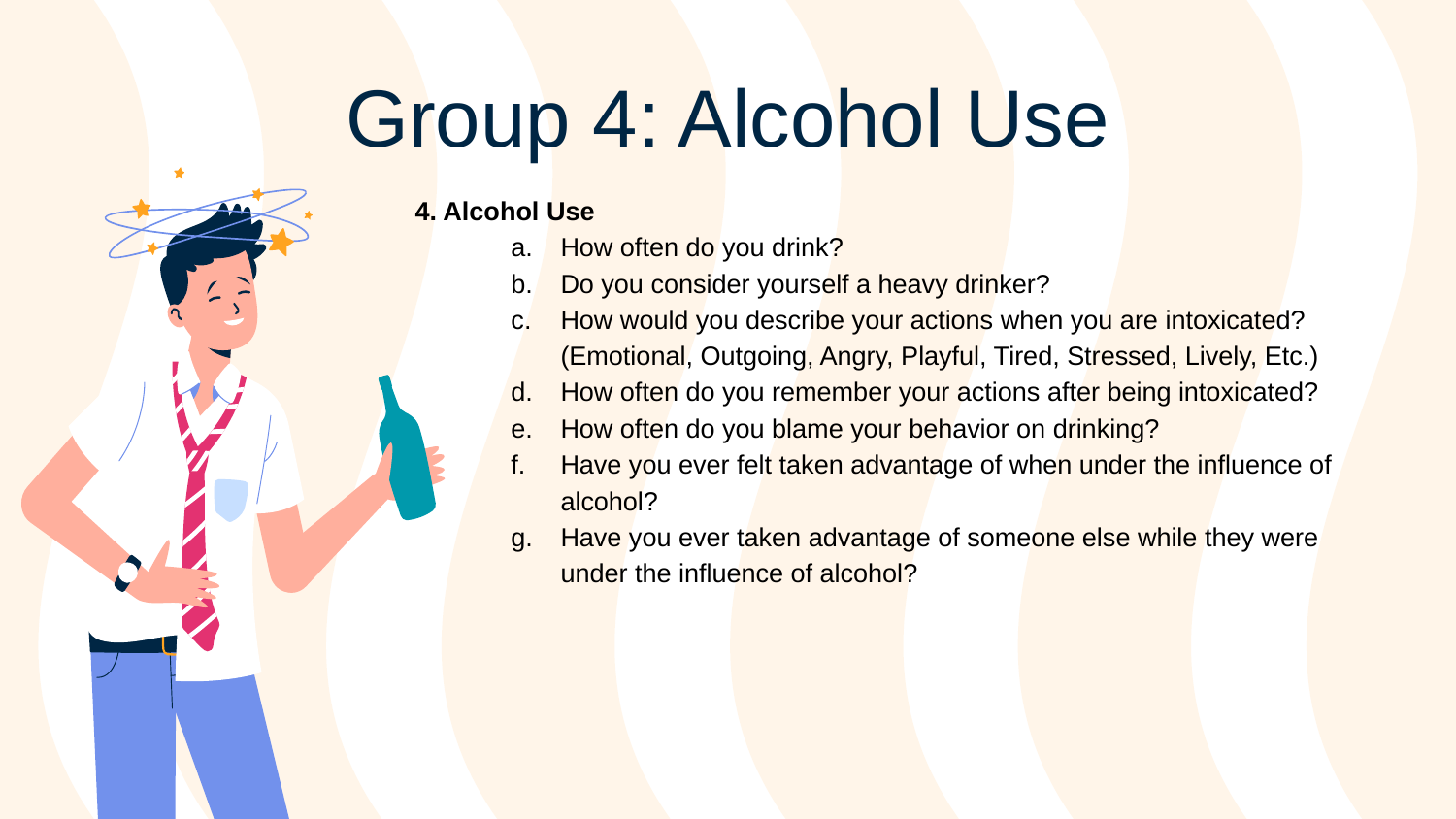

# Group 4: Alcohol Use

4. Alcohol Use
How often do you drink?
Do you consider yourself a heavy drinker?
How would you describe your actions when you are intoxicated? (Emotional, Outgoing, Angry, Playful, Tired, Stressed, Lively, Etc.)
How often do you remember your actions after being intoxicated?
How often do you blame your behavior on drinking?
Have you ever felt taken advantage of when under the influence of alcohol?
Have you ever taken advantage of someone else while they were under the influence of alcohol?